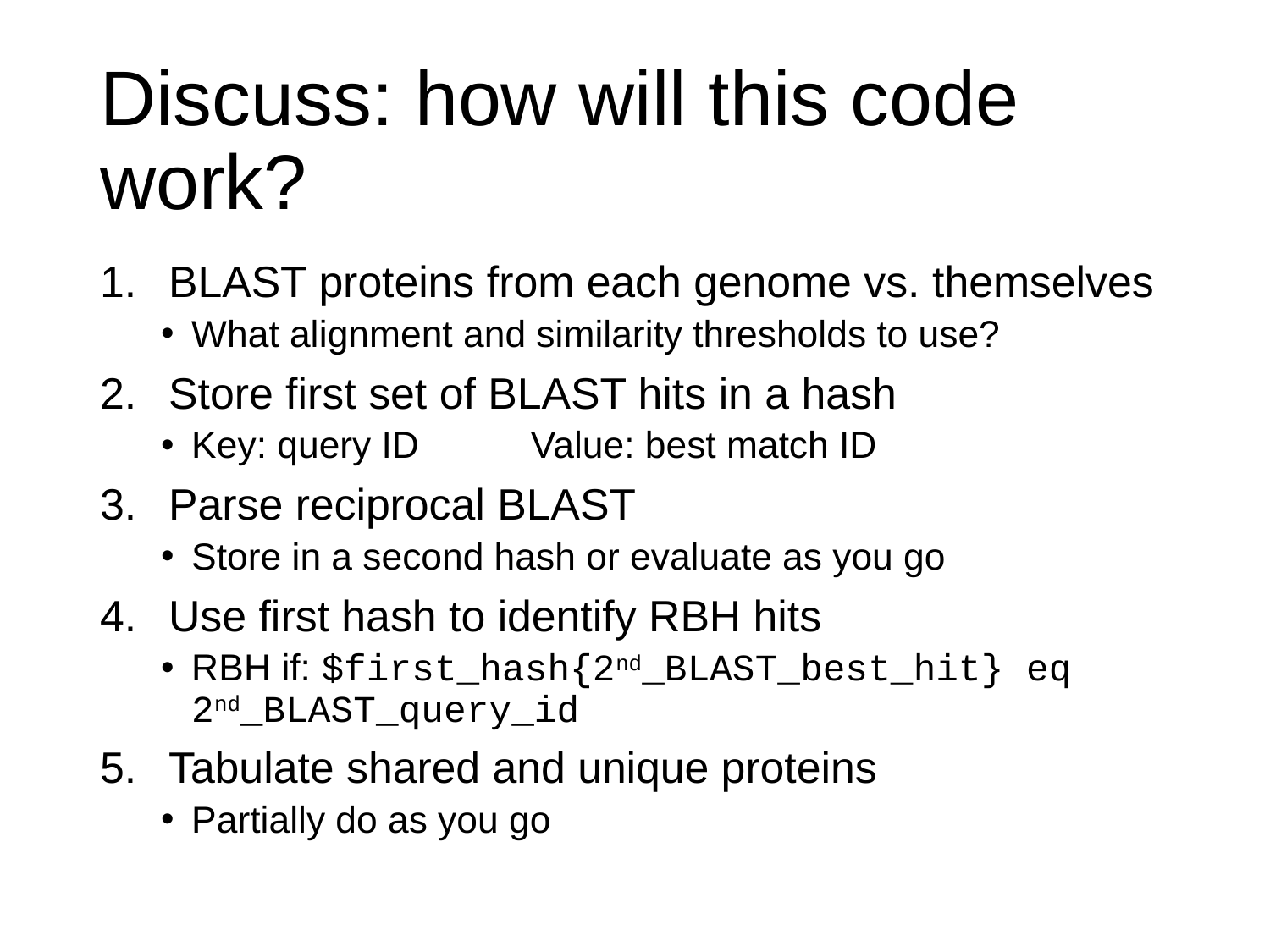

# Discuss: how will this code work?
BLAST proteins from each genome vs. themselves
What alignment and similarity thresholds to use?
Store first set of BLAST hits in a hash
Key: query ID	Value: best match ID
Parse reciprocal BLAST
Store in a second hash or evaluate as you go
Use first hash to identify RBH hits
RBH if: $first_hash{2nd_BLAST_best_hit} eq 2nd_BLAST_query_id
Tabulate shared and unique proteins
Partially do as you go